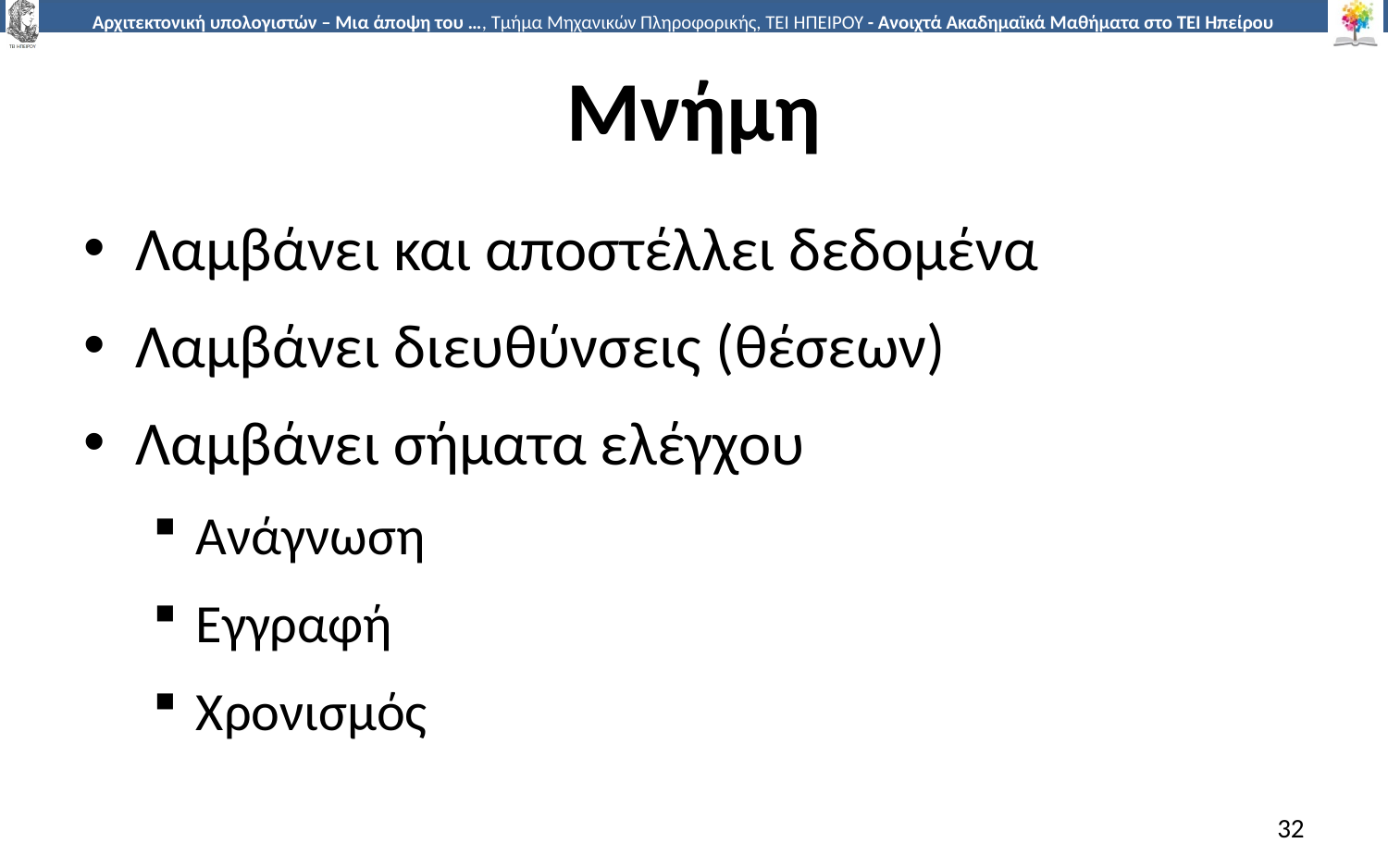

# Μνήμη
Λαμβάνει και αποστέλλει δεδομένα
Λαμβάνει διευθύνσεις (θέσεων)
Λαμβάνει σήματα ελέγχου
Ανάγνωση
Εγγραφή
Χρονισμός
32